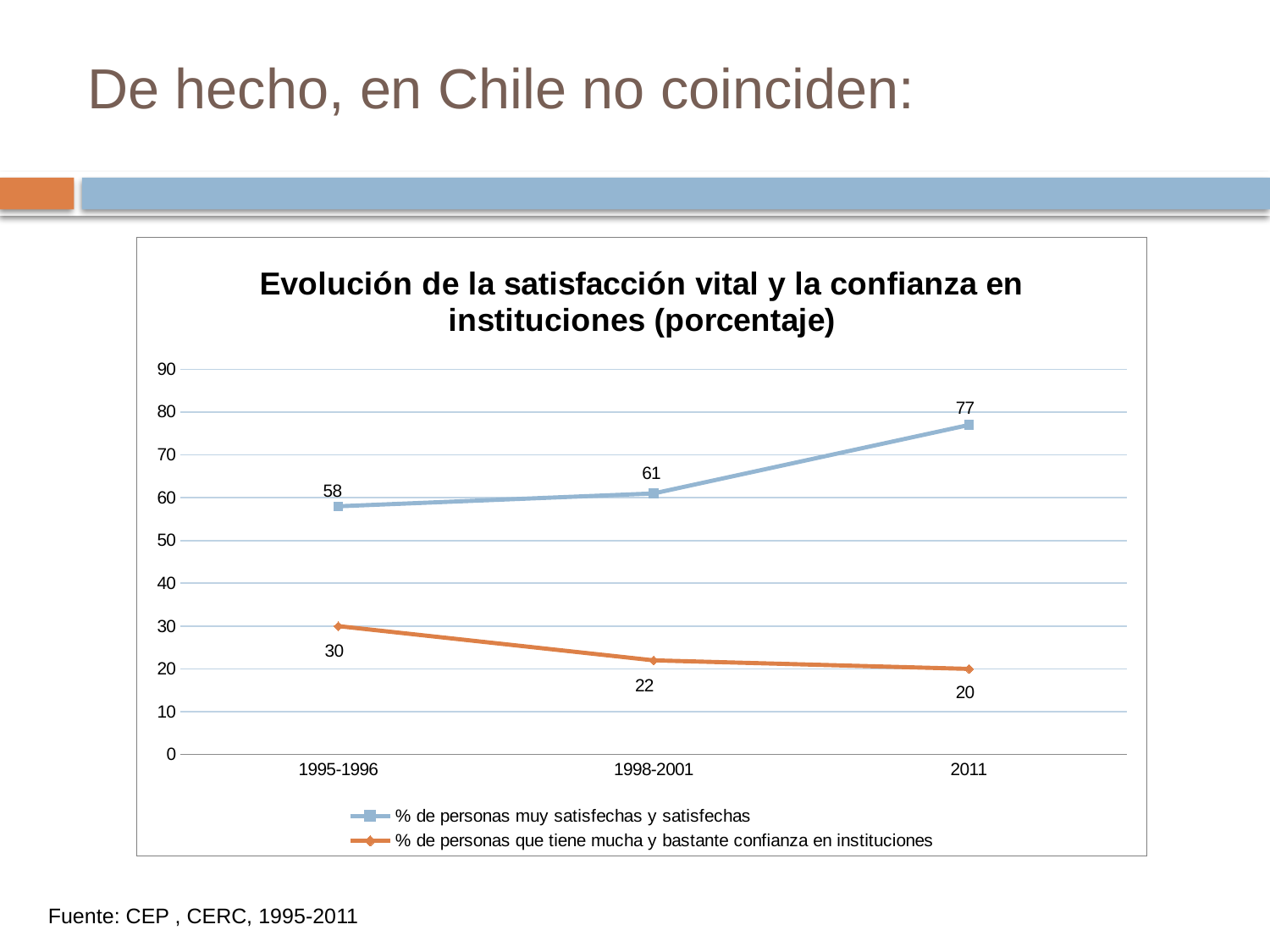

De hecho, en Chile no coinciden:

### Chart: Evolución de la satisfacción vital y la confianza en instituciones (porcentaje)

| Category | % de personas muy satisfechas y satisfechas | % de personas que tiene mucha y bastante confianza en instituciones |
|---|---|---|
| 1995-1996 | 58.0 | 30.0 |
| 1998-2001 | 61.0 | 22.0 |
| 2011 | 77.0 | 20.0 |

Fuente: CEP , CERC, 1995-2011